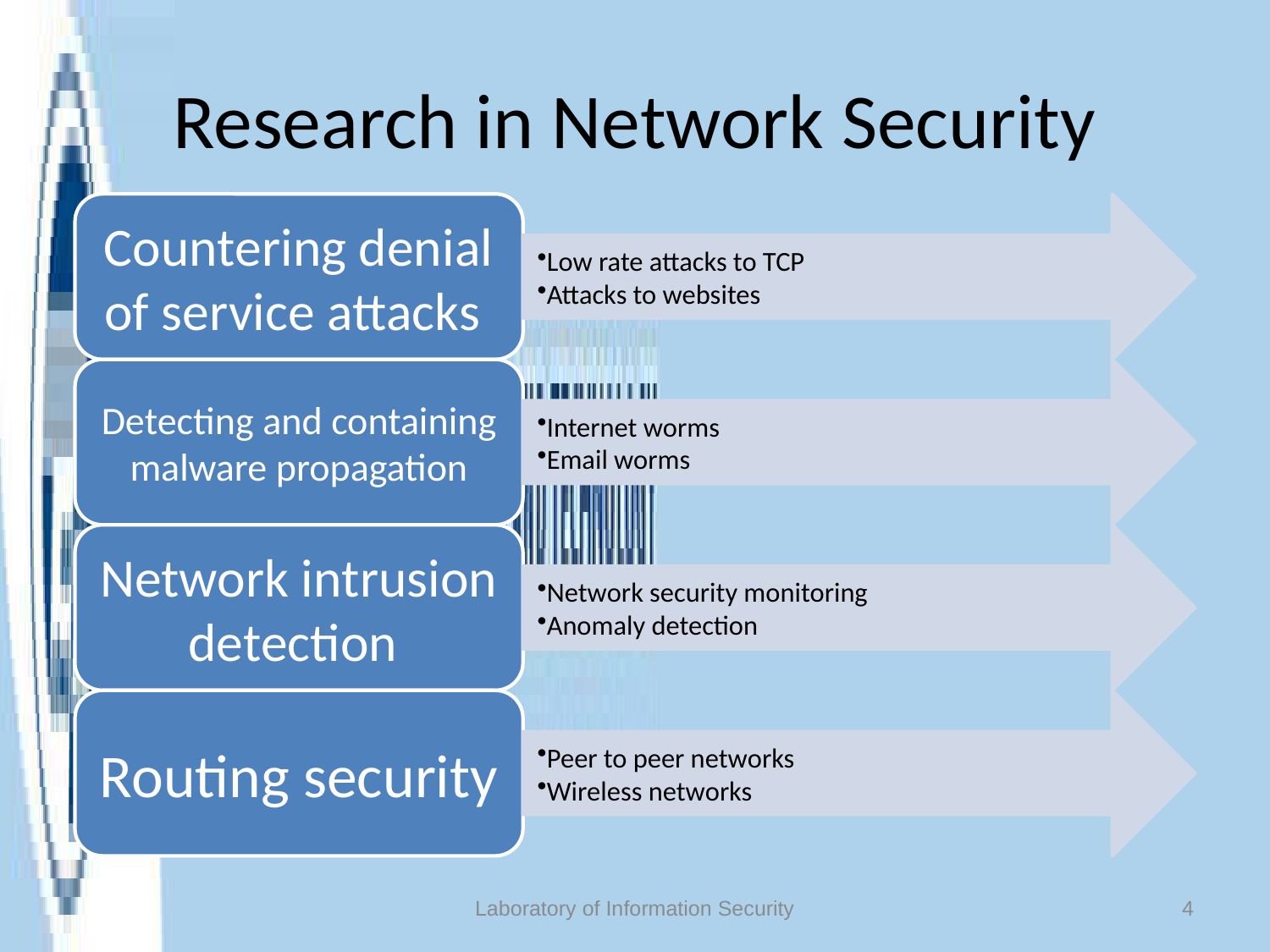

# Research in Network Security
Countering denial of service attacks
Low rate attacks to TCP
Attacks to websites
Detecting and containing malware propagation
Internet worms
Email worms
Network intrusion detection
Network security monitoring
Anomaly detection
Routing security
Peer to peer networks
Wireless networks
Laboratory of Information Security
4